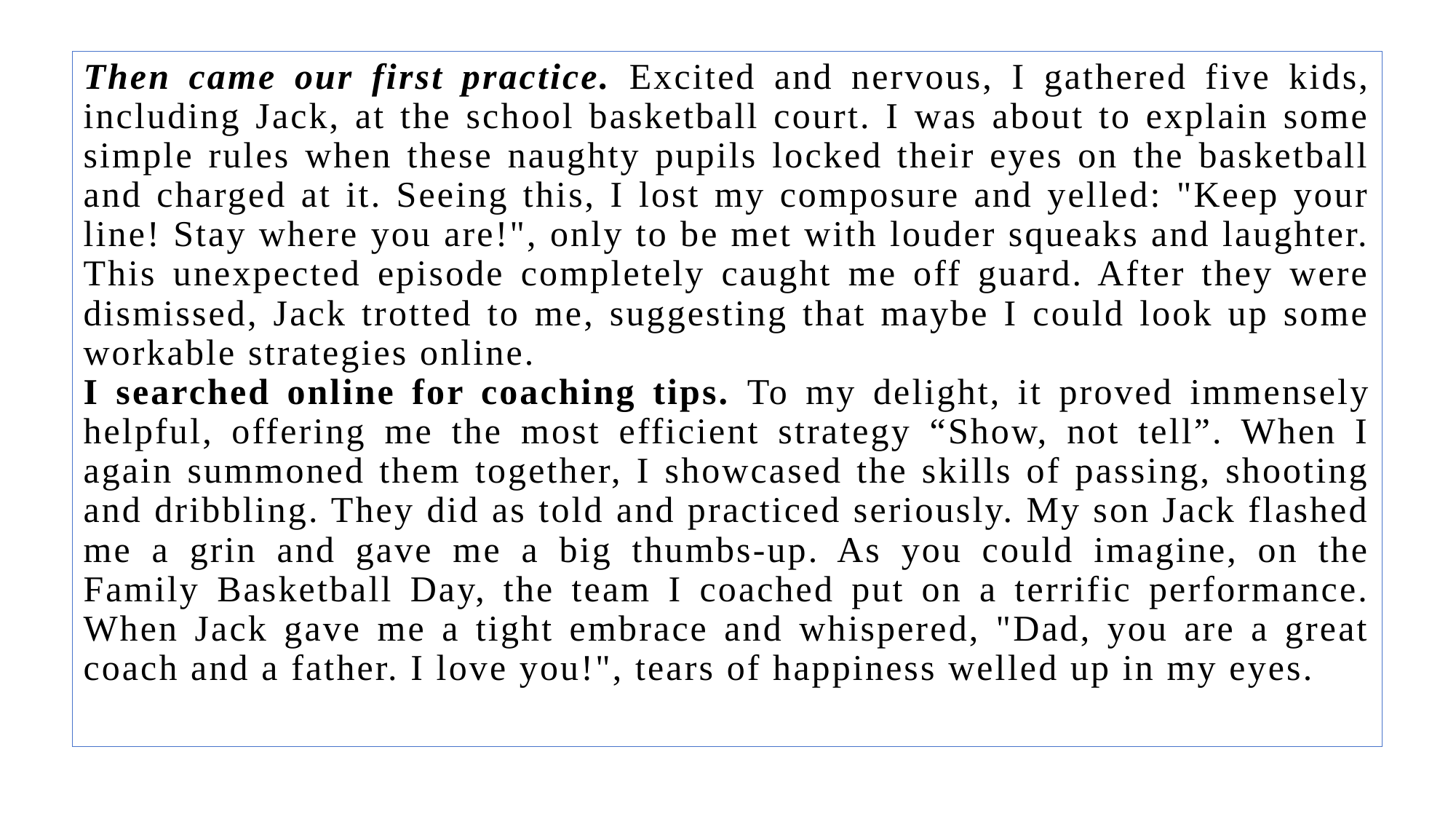

Then came our first practice. Excited and nervous, I gathered five kids, including Jack, at the school basketball court. I was about to explain some simple rules when these naughty pupils locked their eyes on the basketball and charged at it. Seeing this, I lost my composure and yelled: "Keep your line! Stay where you are!", only to be met with louder squeaks and laughter. This unexpected episode completely caught me off guard. After they were dismissed, Jack trotted to me, suggesting that maybe I could look up some workable strategies online.
I searched online for coaching tips. To my delight, it proved immensely helpful, offering me the most efficient strategy “Show, not tell”. When I again summoned them together, I showcased the skills of passing, shooting and dribbling. They did as told and practiced seriously. My son Jack flashed me a grin and gave me a big thumbs-up. As you could imagine, on the Family Basketball Day, the team I coached put on a terrific performance. When Jack gave me a tight embrace and whispered, "Dad, you are a great coach and a father. I love you!", tears of happiness welled up in my eyes.